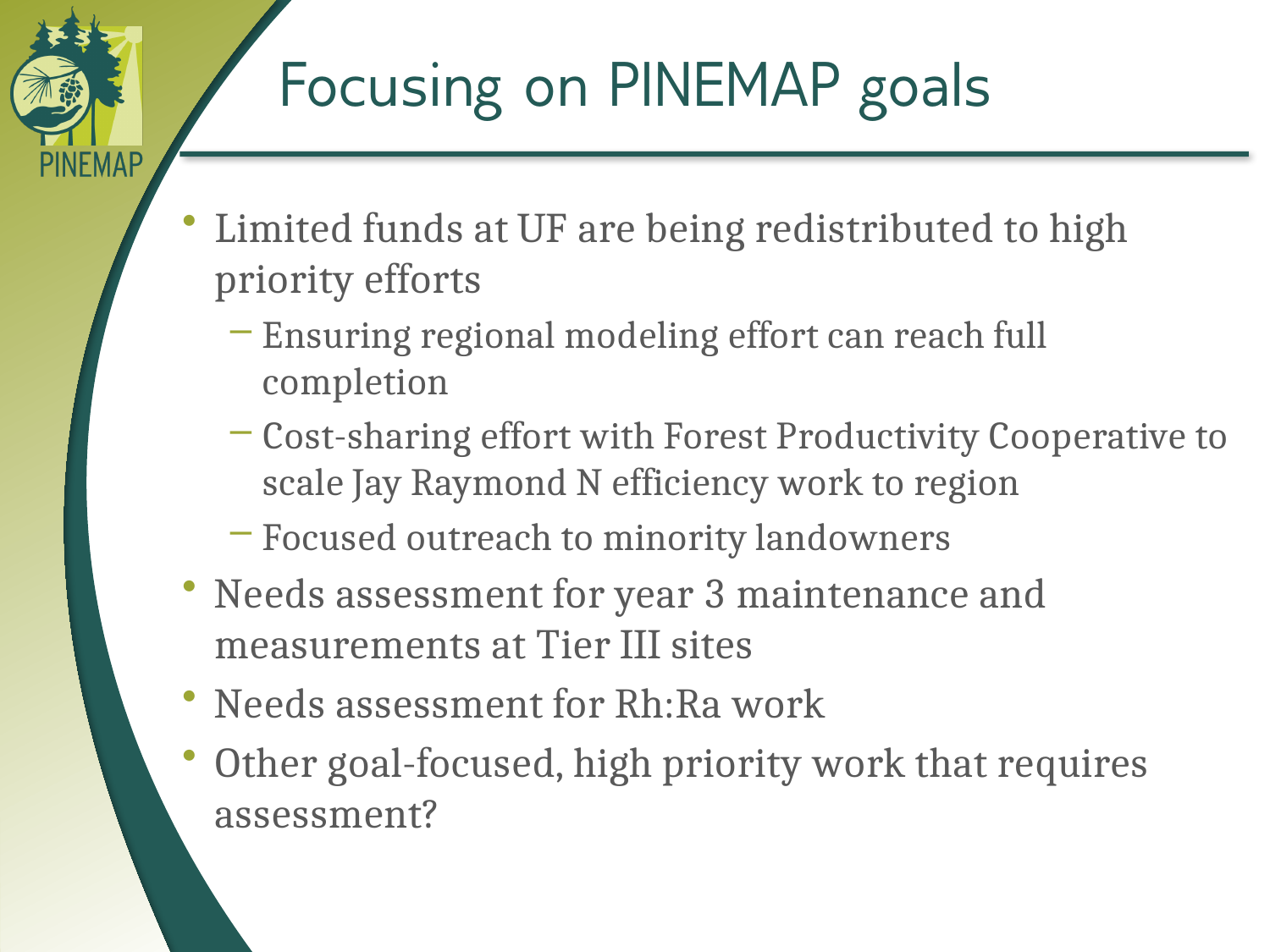

# Focusing on PINEMAP goals
Limited funds at UF are being redistributed to high priority efforts
Ensuring regional modeling effort can reach full completion
Cost-sharing effort with Forest Productivity Cooperative to scale Jay Raymond N efficiency work to region
Focused outreach to minority landowners
Needs assessment for year 3 maintenance and measurements at Tier III sites
Needs assessment for Rh:Ra work
Other goal-focused, high priority work that requires assessment?